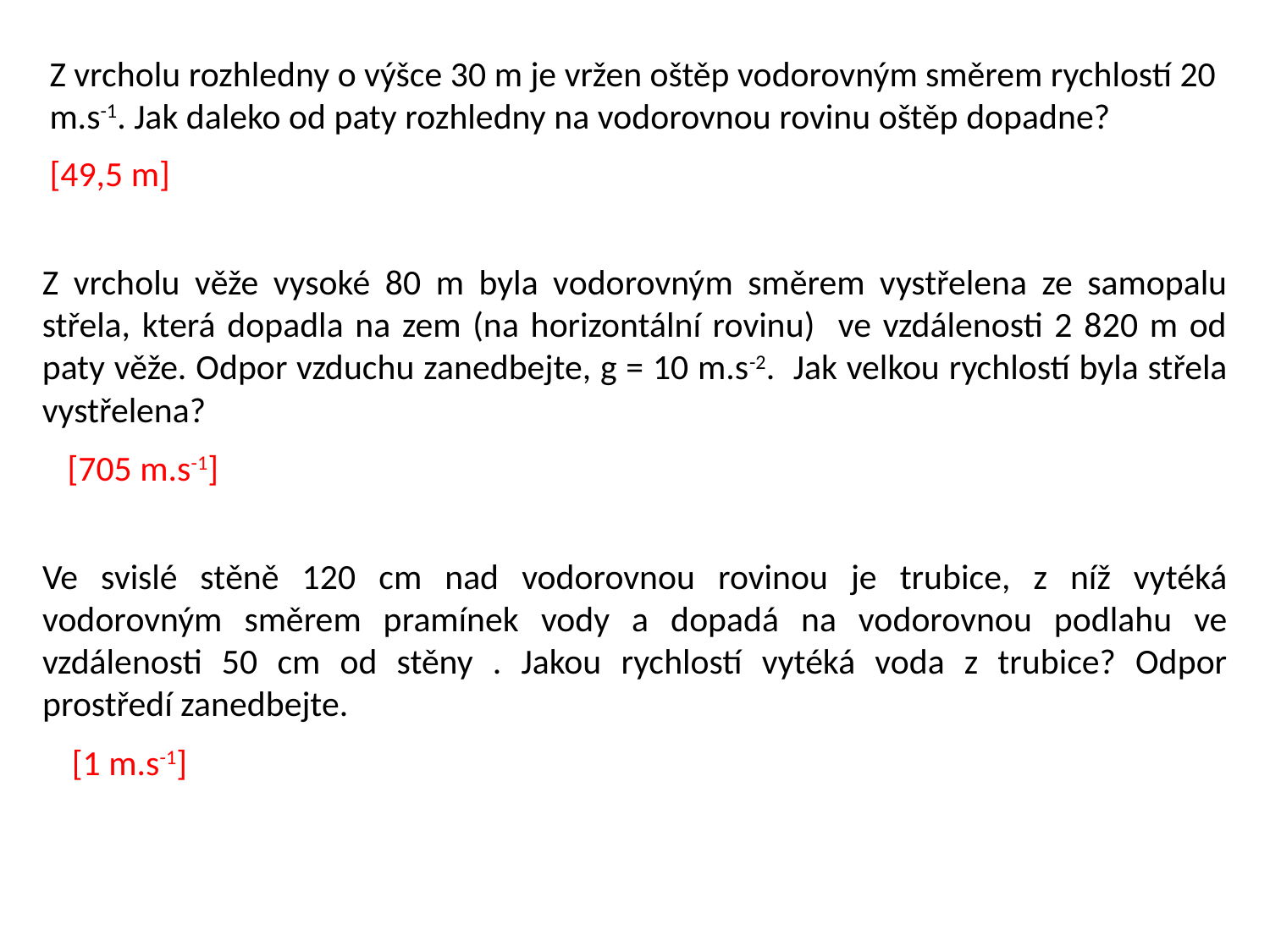

Z vrcholu rozhledny o výšce 30 m je vržen oštěp vodorovným směrem rychlostí 20 m.s-1. Jak daleko od paty rozhledny na vodorovnou rovinu oštěp dopadne?
[49,5 m]
Z vrcholu věže vysoké 80 m byla vodorovným směrem vystřelena ze samopalu střela, která dopadla na zem (na horizontální rovinu)  ve vzdálenosti 2 820 m od paty věže. Odpor vzduchu zanedbejte, g = 10 m.s-2.  Jak velkou rychlostí byla střela vystřelena?
[705 m.s-1]
Ve svislé stěně 120 cm nad vodorovnou rovinou je trubice, z níž vytéká vodorovným směrem pramínek vody a dopadá na vodorovnou podlahu ve vzdálenosti 50 cm od stěny . Jakou rychlostí vytéká voda z trubice? Odpor prostředí zanedbejte.
[1 m.s-1]